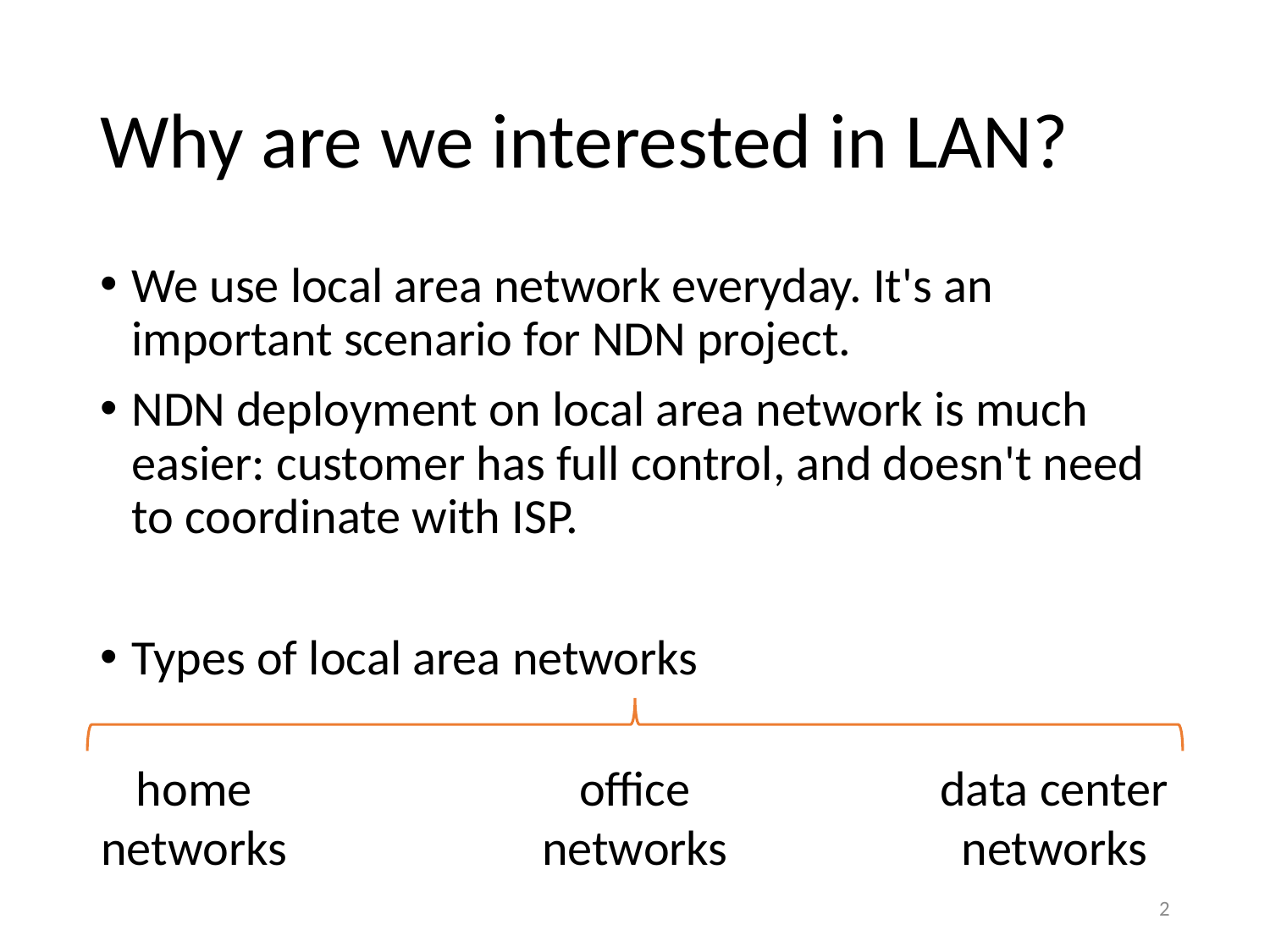

# Why are we interested in LAN?
We use local area network everyday. It's an important scenario for NDN project.
NDN deployment on local area network is much easier: customer has full control, and doesn't need to coordinate with ISP.

Types of local area networks

data center
networks
office
networks
home
networks
2